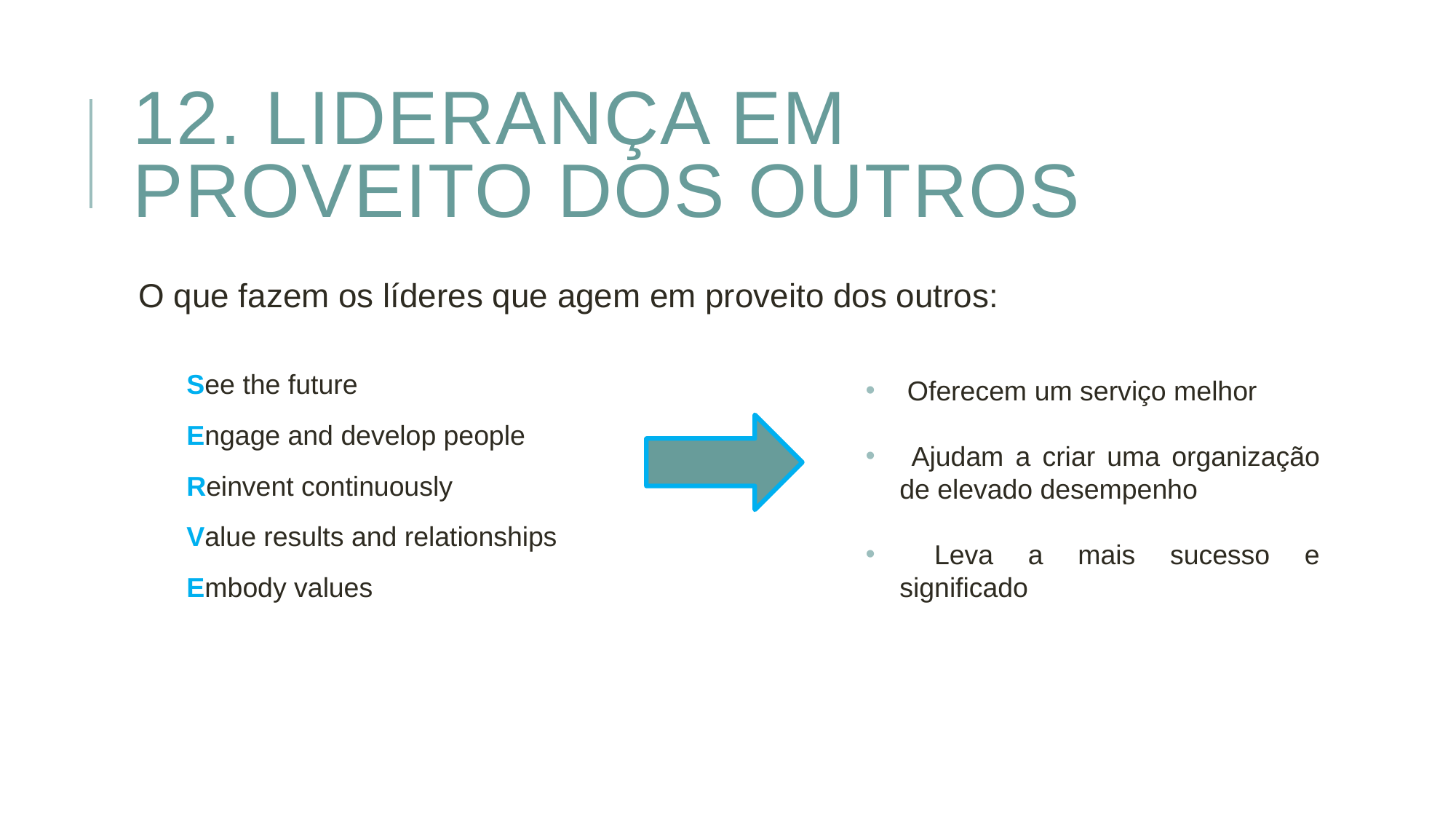

# 12. Liderança em proveito dos outros
O que fazem os líderes que agem em proveito dos outros:

See the future
Engage and develop people
Reinvent continuously
Value results and relationships
Embody values

 Oferecem um serviço melhor

 Ajudam a criar uma organização de elevado desempenho

 Leva a mais sucesso e significado